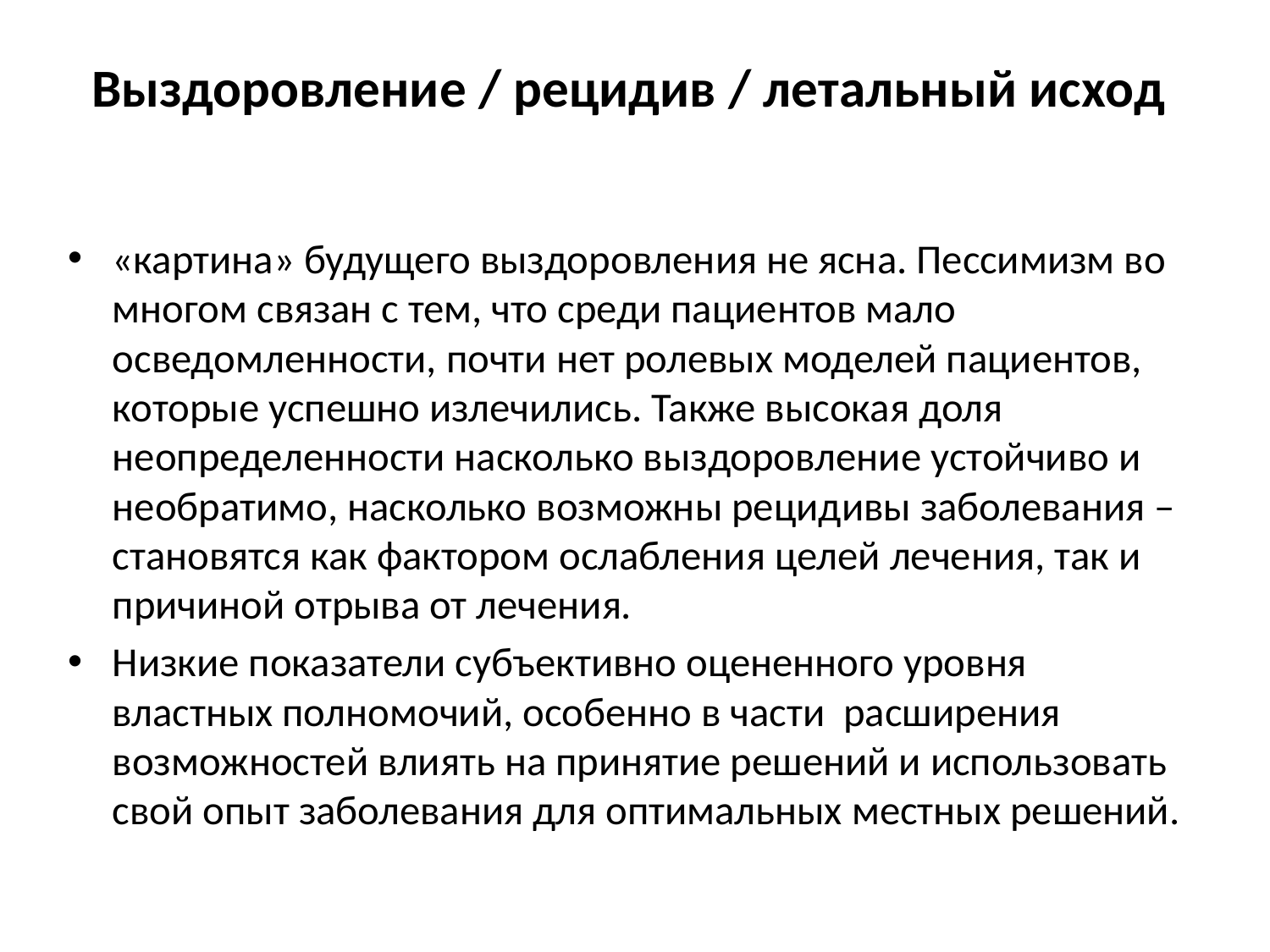

# Выздоровление / рецидив / летальный исход
«картина» будущего выздоровления не ясна. Пессимизм во многом связан с тем, что среди пациентов мало осведомленности, почти нет ролевых моделей пациентов, которые успешно излечились. Также высокая доля неопределенности насколько выздоровление устойчиво и необратимо, насколько возможны рецидивы заболевания – становятся как фактором ослабления целей лечения, так и причиной отрыва от лечения.
Низкие показатели субъективно оцененного уровня властных полномочий, особенно в части  расширения возможностей влиять на принятие решений и использовать свой опыт заболевания для оптимальных местных решений.